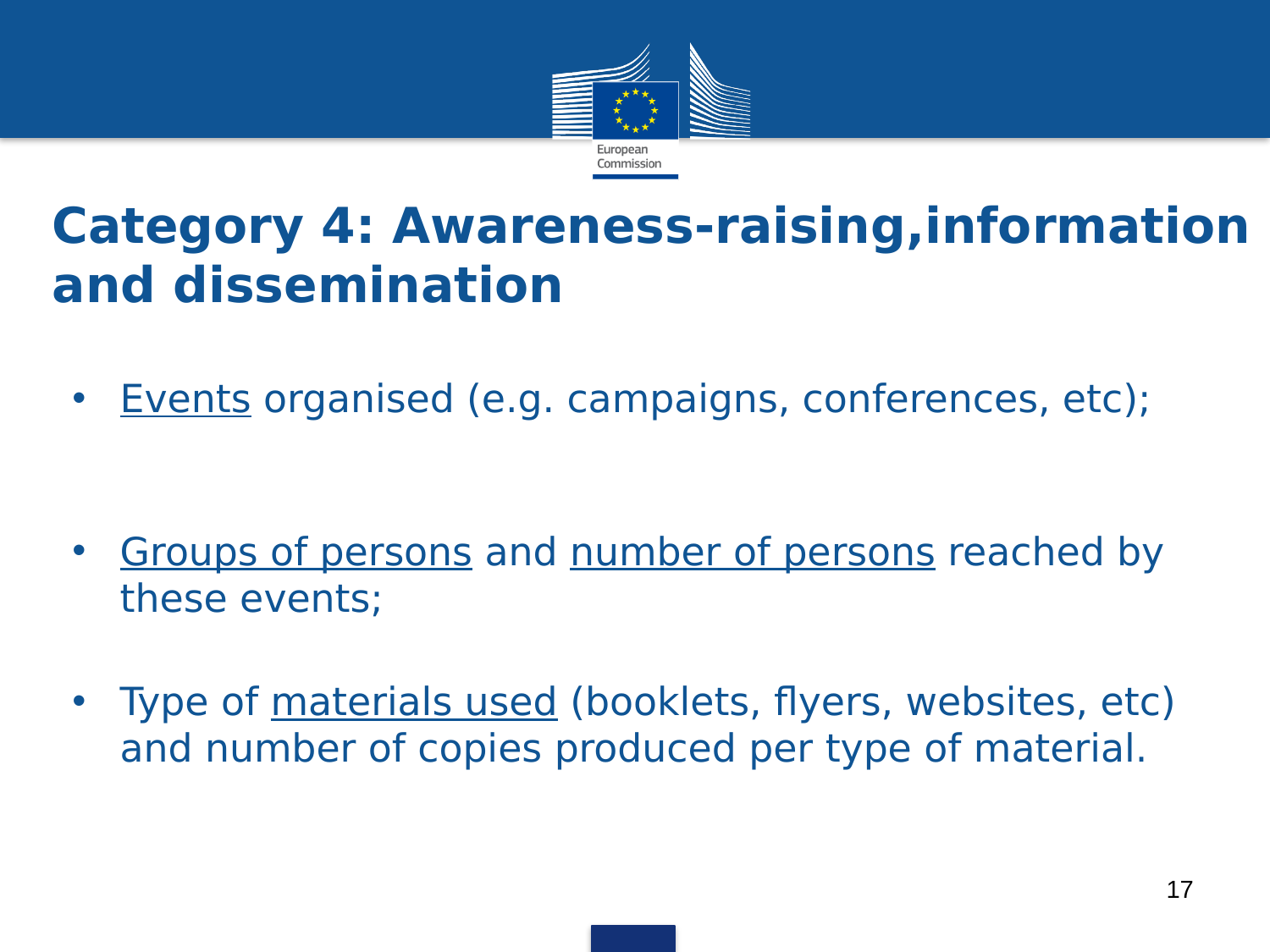

# Category 4: Awareness-raising,information and dissemination

Events organised (e.g. campaigns, conferences, etc);

Groups of persons and number of persons reached by these events;

Type of materials used (booklets, flyers, websites, etc) and number of copies produced per type of material.

17